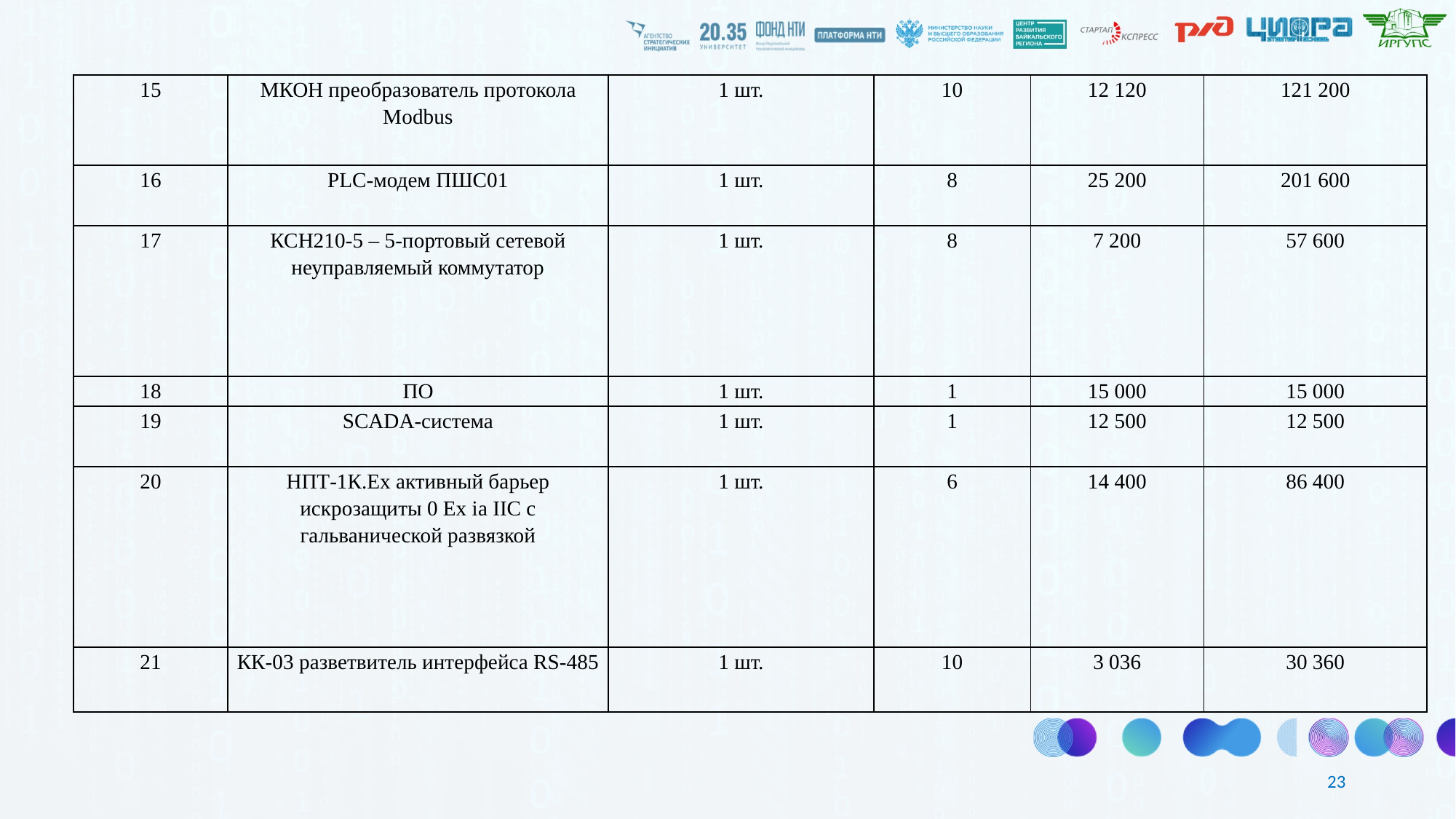

| 15 | МКОН преобразователь протокола Modbus | 1 шт. | 10 | 12 120 | 121 200 |
| --- | --- | --- | --- | --- | --- |
| 16 | PLC-модем ПШС01 | 1 шт. | 8 | 25 200 | 201 600 |
| 17 | КСН210-5 – 5-портовый сетевой неуправляемый коммутатор | 1 шт. | 8 | 7 200 | 57 600 |
| 18 | ПО | 1 шт. | 1 | 15 000 | 15 000 |
| 19 | SCADA-система | 1 шт. | 1 | 12 500 | 12 500 |
| 20 | НПТ-1К.Ех активный барьер искрозащиты 0 Ex ia IIC с гальванической развязкой | 1 шт. | 6 | 14 400 | 86 400 |
| 21 | КК-03 разветвитель интерфейса RS-485 | 1 шт. | 10 | 3 036 | 30 360 |
23